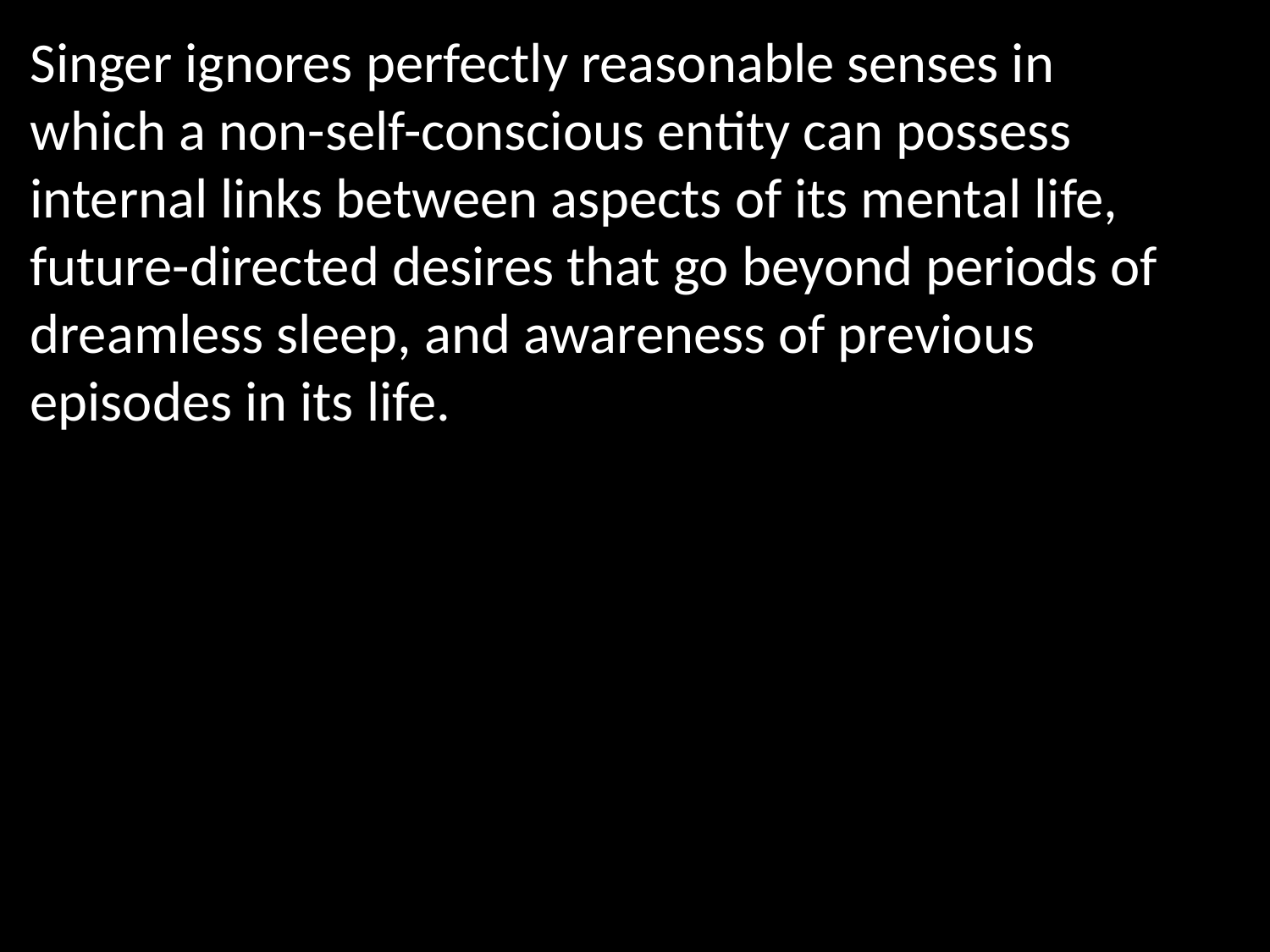

Singer ignores perfectly reasonable senses in which a non-self-conscious entity can possess internal links between aspects of its mental life, future-directed desires that go beyond periods of dreamless sleep, and awareness of previous episodes in its life.